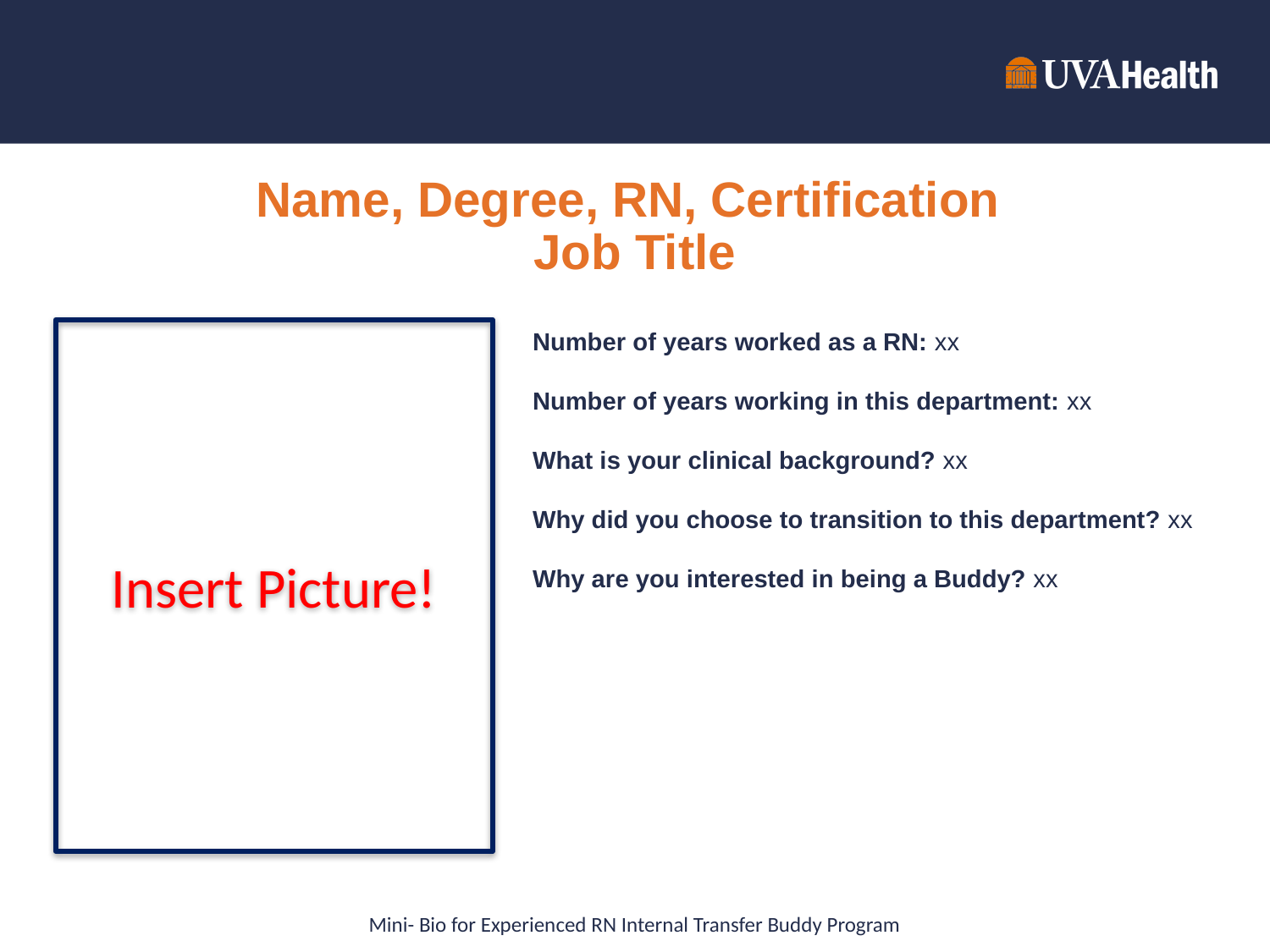

# Name, Degree, RN, Certification Job Title
Insert Picture!
Number of years worked as a RN: xx

Number of years working in this department: xx

What is your clinical background? xx

Why did you choose to transition to this department? xx

Why are you interested in being a Buddy? xx
Mini- Bio for Experienced RN Internal Transfer Buddy Program